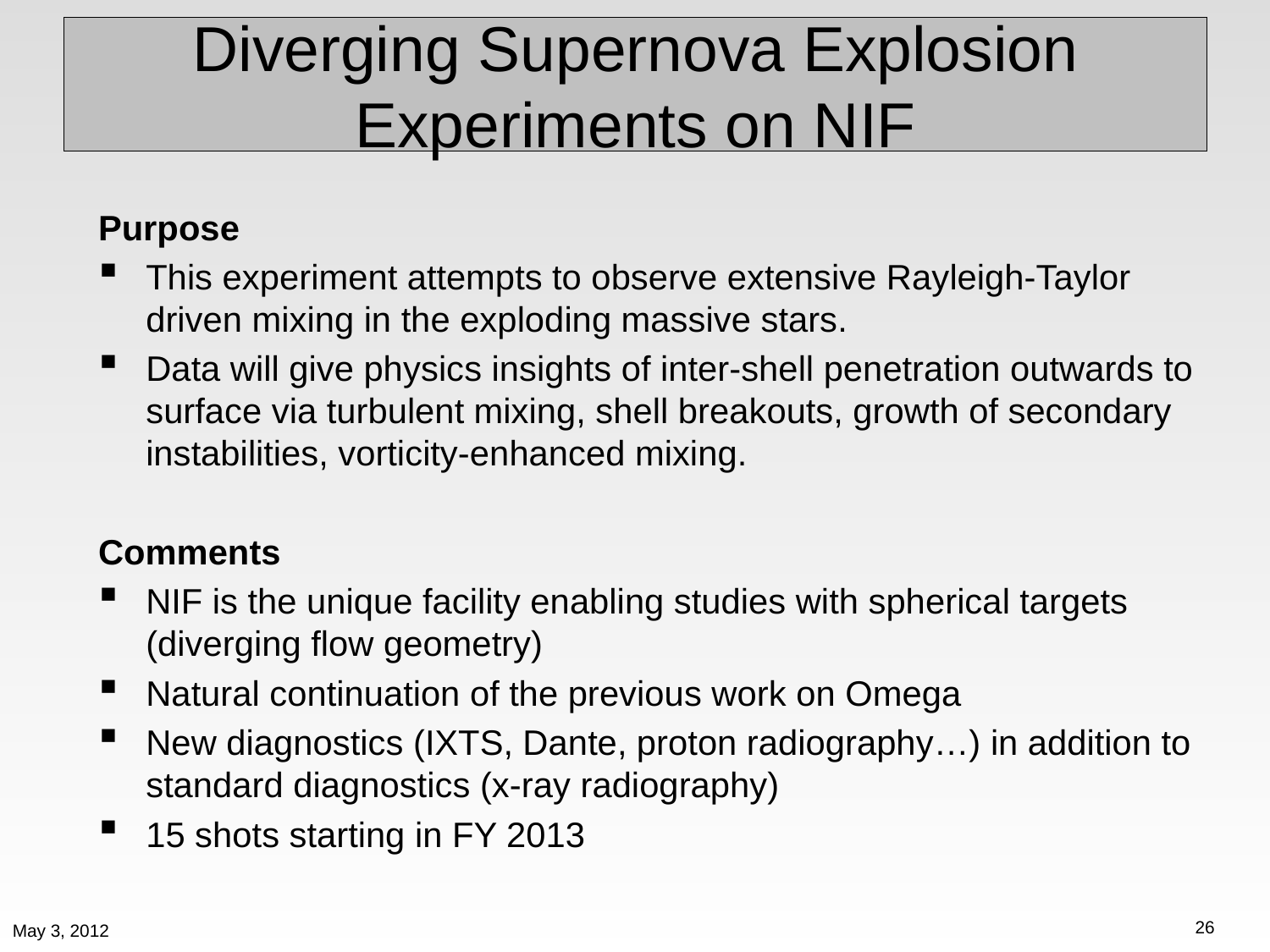

# Diverging Supernova Explosion Experiments on NIF
Purpose
This experiment attempts to observe extensive Rayleigh-Taylor driven mixing in the exploding massive stars.
Data will give physics insights of inter-shell penetration outwards to surface via turbulent mixing, shell breakouts, growth of secondary instabilities, vorticity-enhanced mixing.

Comments
NIF is the unique facility enabling studies with spherical targets (diverging flow geometry)
Natural continuation of the previous work on Omega
New diagnostics (IXTS, Dante, proton radiography…) in addition to standard diagnostics (x-ray radiography)
15 shots starting in FY 2013